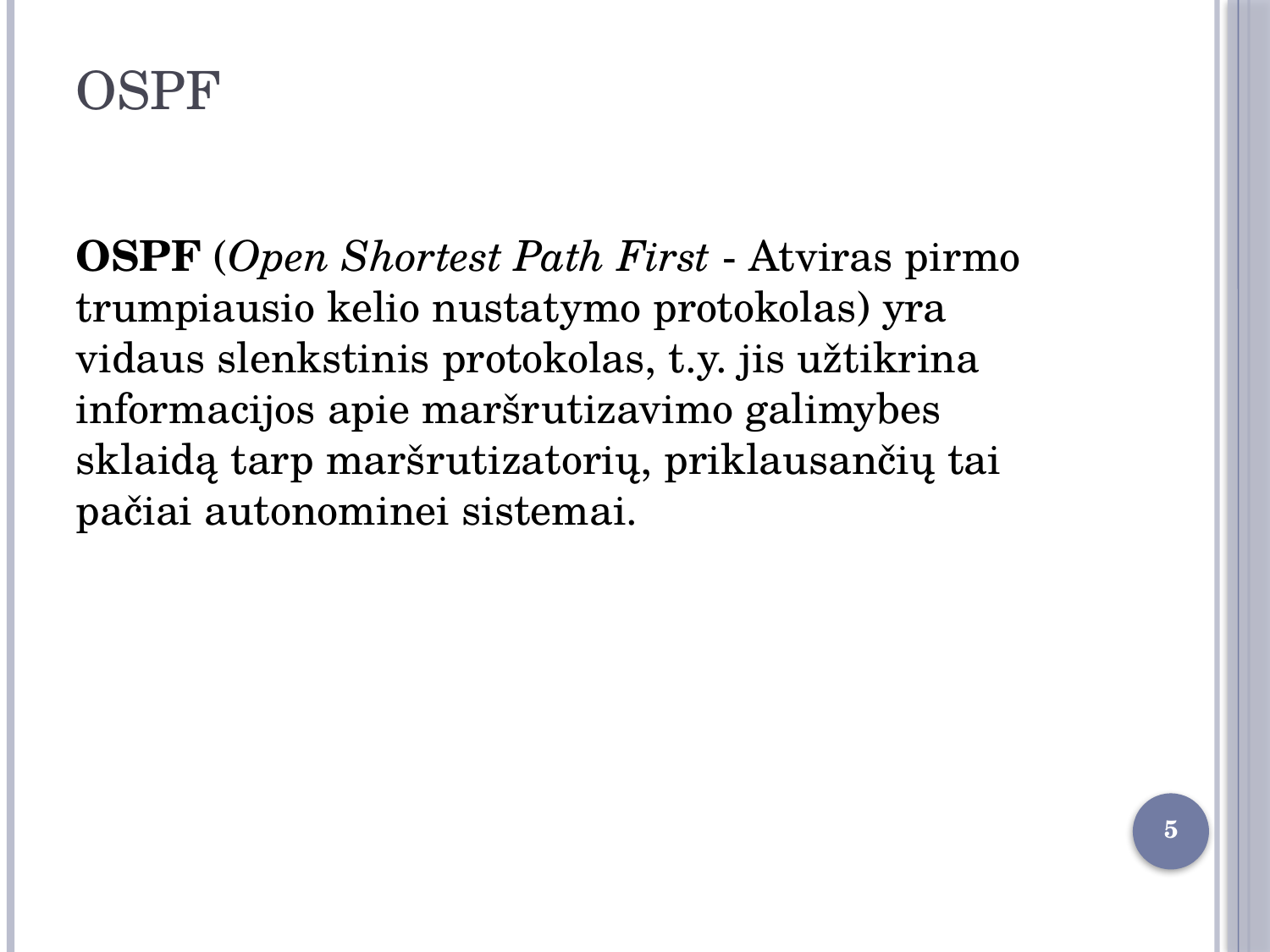

# OSPF
OSPF (Open Shortest Path First - Atviras pirmo trumpiausio kelio nustatymo protokolas) yra vidaus slenkstinis protokolas, t.y. jis užtikrina informacijos apie maršrutizavimo galimybes sklaidą tarp maršrutizatorių, priklausančių tai pačiai autonominei sistemai.

5